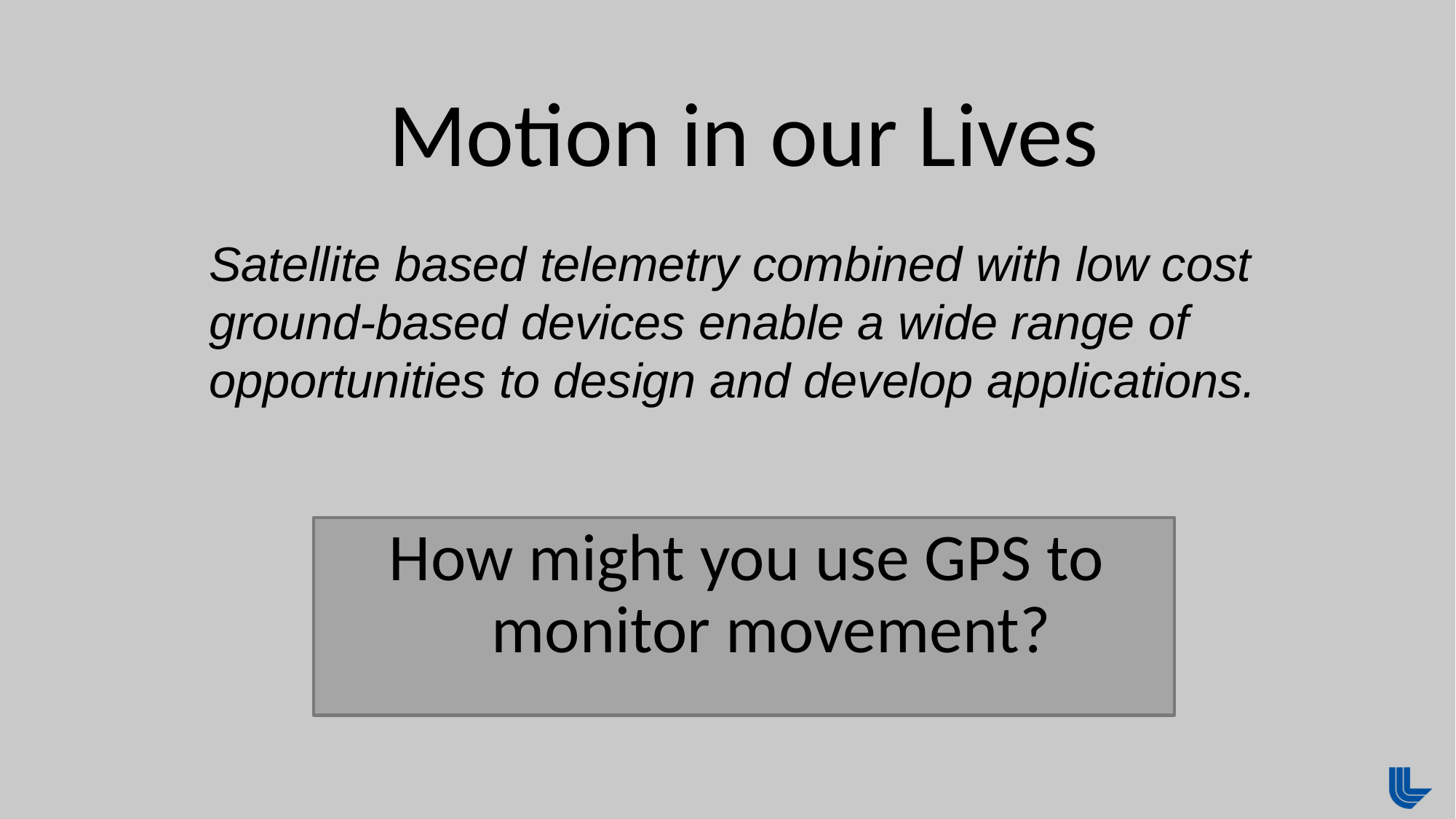

# Motion in our Lives
Satellite based telemetry combined with low cost ground-based devices enable a wide range of opportunities to design and develop applications.
How might you use GPS to monitor movement?